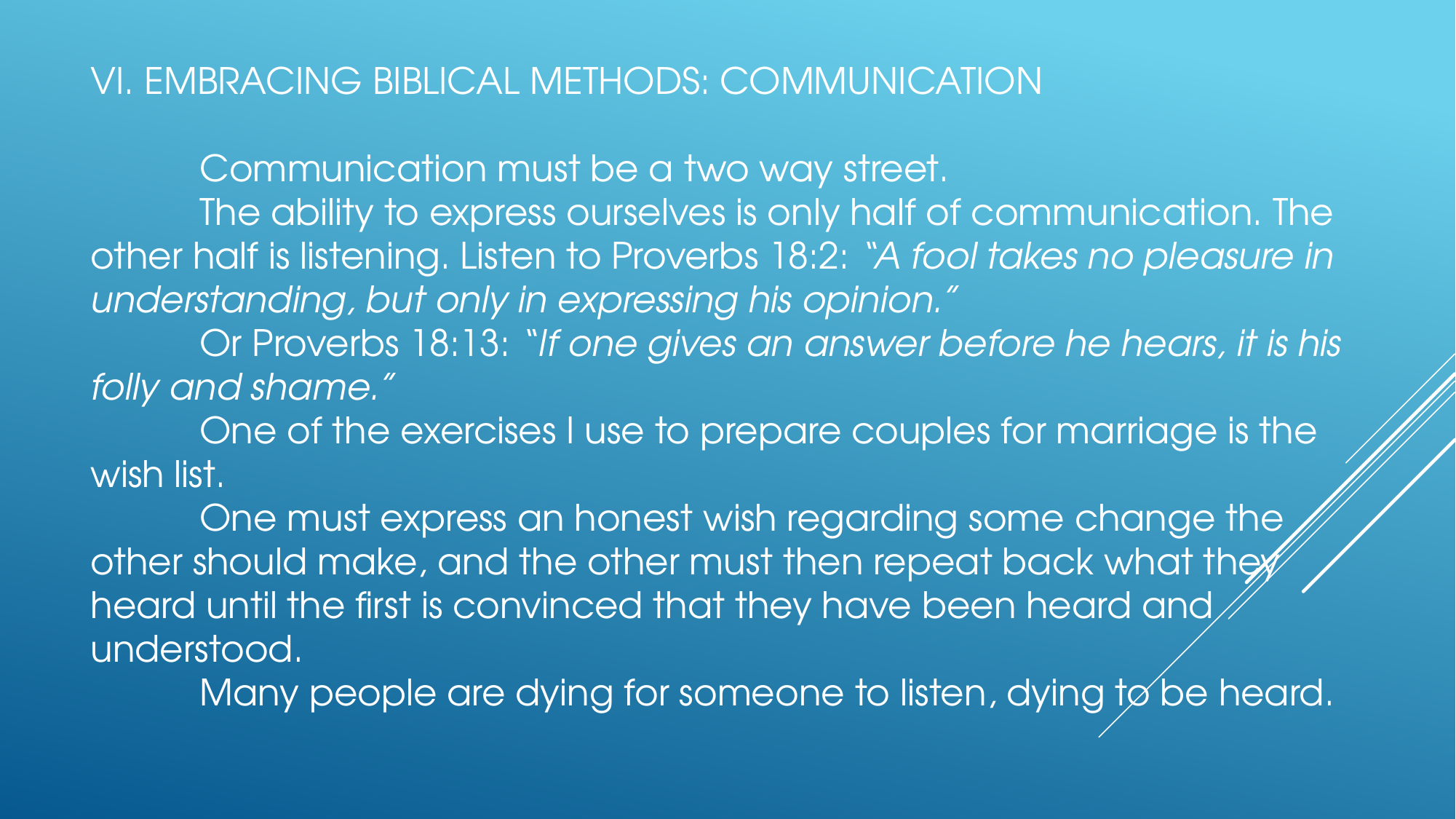

VI. EMBRACING BIBLICAL METHODS: COMMUNICATION

	Communication must be a two way street.
	The ability to express ourselves is only half of communication. The other half is listening. Listen to Proverbs 18:2: “A fool takes no pleasure in understanding, but only in expressing his opinion.”
	Or Proverbs 18:13: “If one gives an answer before he hears, it is his folly and shame.”
	One of the exercises I use to prepare couples for marriage is the wish list.
	One must express an honest wish regarding some change the other should make, and the other must then repeat back what they heard until the first is convinced that they have been heard and understood.
	Many people are dying for someone to listen, dying to be heard.